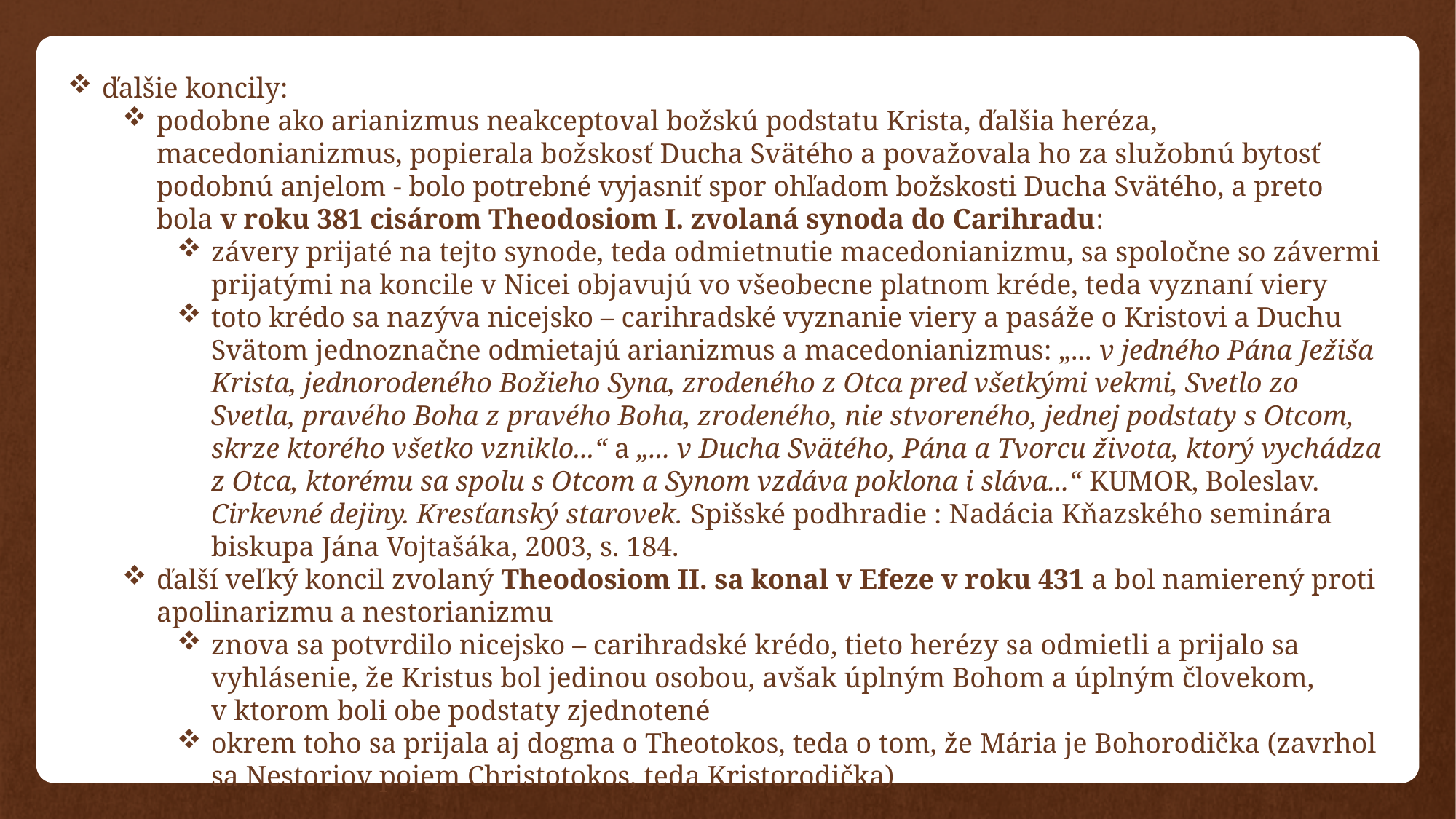

ďalšie koncily:
podobne ako arianizmus neakceptoval božskú podstatu Krista, ďalšia heréza, macedonianizmus, popierala božskosť Ducha Svätého a považovala ho za služobnú bytosť podobnú anjelom - bolo potrebné vyjasniť spor ohľadom božskosti Ducha Svätého, a preto bola v roku 381 cisárom Theodosiom I. zvolaná synoda do Carihradu:
závery prijaté na tejto synode, teda odmietnutie macedonianizmu, sa spoločne so závermi prijatými na koncile v Nicei objavujú vo všeobecne platnom kréde, teda vyznaní viery
toto krédo sa nazýva nicejsko – carihradské vyznanie viery a pasáže o Kristovi a Duchu Svätom jednoznačne odmietajú arianizmus a macedonianizmus: „... v jedného Pána Ježiša Krista, jednorodeného Božieho Syna, zrodeného z Otca pred všetkými vekmi, Svetlo zo Svetla, pravého Boha z pravého Boha, zrodeného, nie stvoreného, jednej podstaty s Otcom, skrze ktorého všetko vzniklo...“ a „... v Ducha Svätého, Pána a Tvorcu života, ktorý vychádza z Otca, ktorému sa spolu s Otcom a Synom vzdáva poklona i sláva...“ KUMOR, Boleslav. Cirkevné dejiny. Kresťanský starovek. Spišské podhradie : Nadácia Kňazského seminára biskupa Jána Vojtašáka, 2003, s. 184.
ďalší veľký koncil zvolaný Theodosiom II. sa konal v Efeze v roku 431 a bol namierený proti apolinarizmu a nestorianizmu
znova sa potvrdilo nicejsko – carihradské krédo, tieto herézy sa odmietli a prijalo sa vyhlásenie, že Kristus bol jedinou osobou, avšak úplným Bohom a úplným človekom, v ktorom boli obe podstaty zjednotené
okrem toho sa prijala aj dogma o Theotokos, teda o tom, že Mária je Bohorodička (zavrhol sa Nestoriov pojem Christotokos, teda Kristorodička)